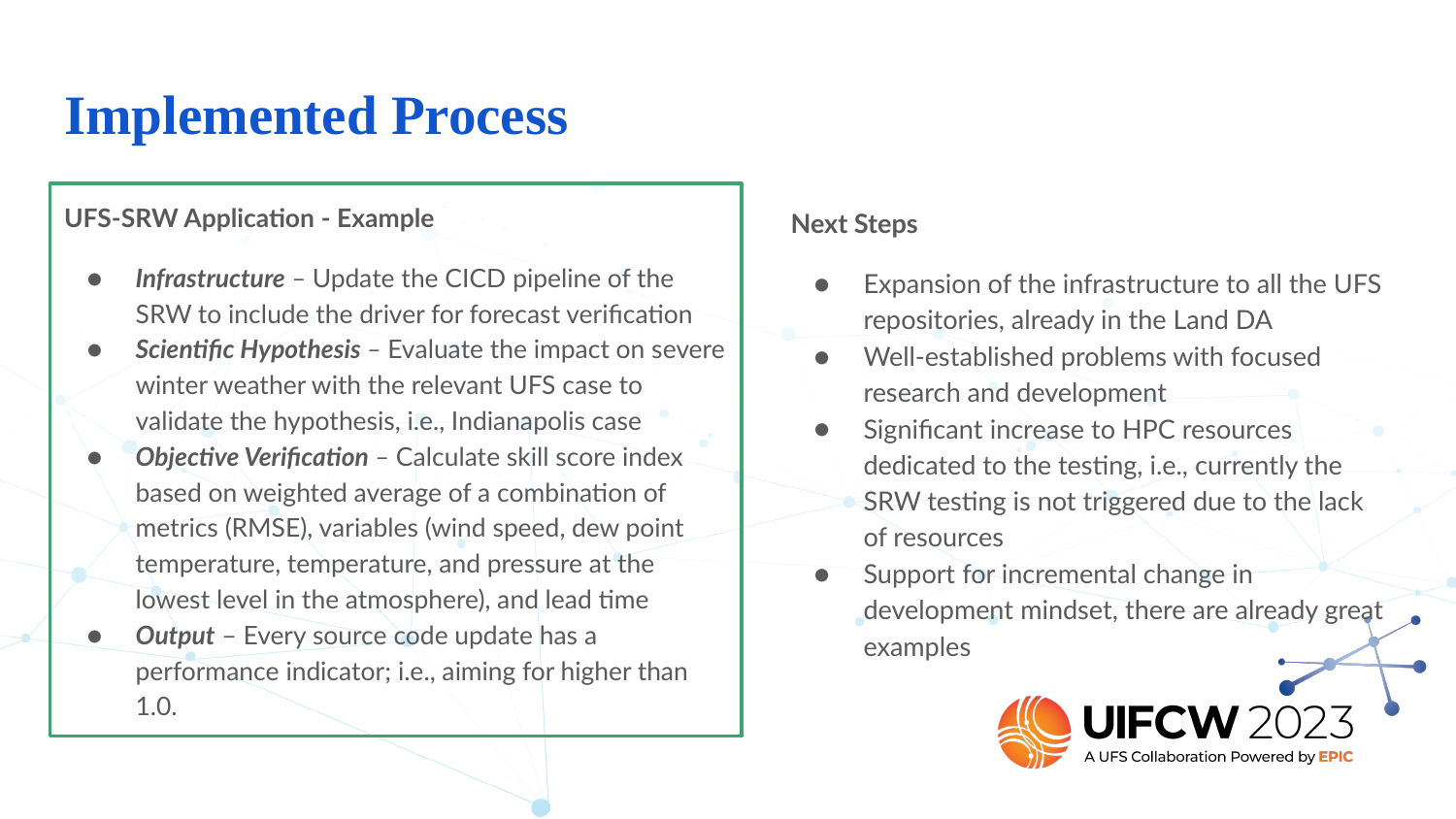

# Implemented Process
UFS-SRW Application - Example
Infrastructure – Update the CICD pipeline of the SRW to include the driver for forecast verification
Scientific Hypothesis – Evaluate the impact on severe winter weather with the relevant UFS case to validate the hypothesis, i.e., Indianapolis case
Objective Verification – Calculate skill score index based on weighted average of a combination of metrics (RMSE), variables (wind speed, dew point temperature, temperature, and pressure at the lowest level in the atmosphere), and lead time
Output – Every source code update has a performance indicator; i.e., aiming for higher than 1.0.
Next Steps
Expansion of the infrastructure to all the UFS repositories, already in the Land DA
Well-established problems with focused research and development
Significant increase to HPC resources dedicated to the testing, i.e., currently the SRW testing is not triggered due to the lack of resources
Support for incremental change in development mindset, there are already great examples
19